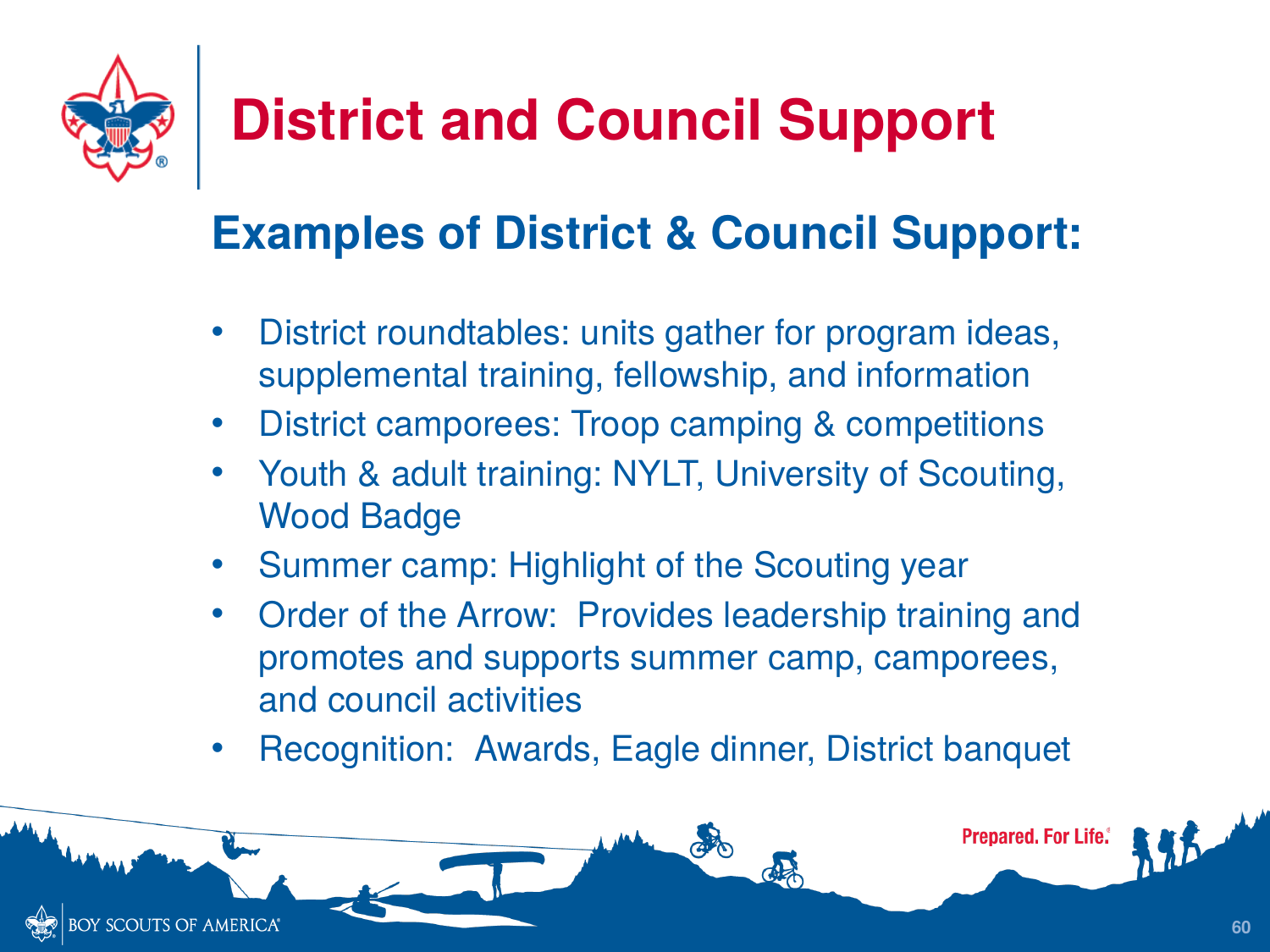

# District and Council Support
Examples of District & Council Support:

District roundtables: units gather for program ideas, supplemental training, fellowship, and information
District camporees: Troop camping & competitions
Youth & adult training: NYLT, University of Scouting, Wood Badge
Summer camp: Highlight of the Scouting year
Order of the Arrow:  Provides leadership training and promotes and supports summer camp, camporees, and council activities
Recognition:  Awards, Eagle dinner, District banquet
60